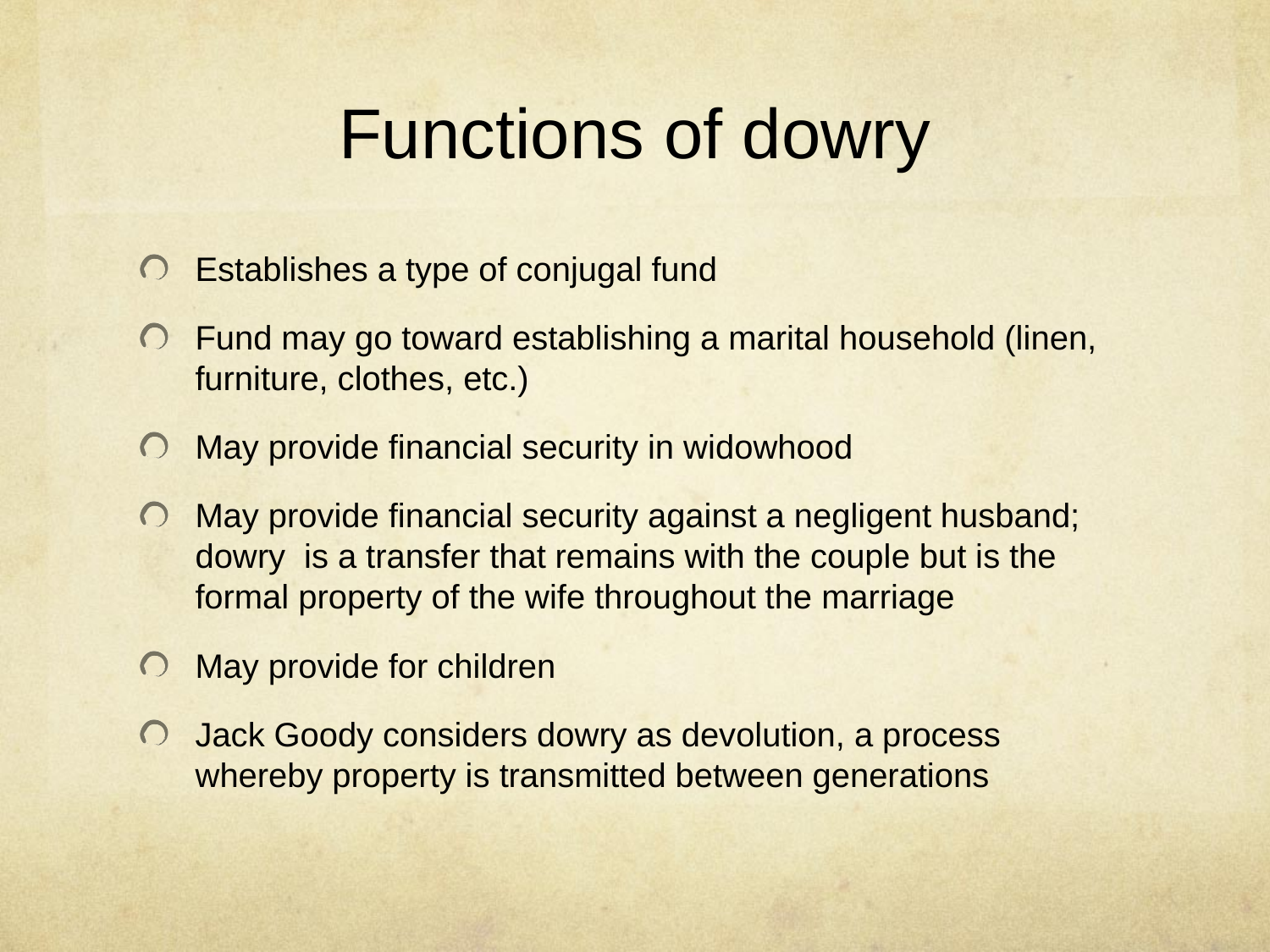

# Functions of dowry
Establishes a type of conjugal fund
Fund may go toward establishing a marital household (linen, furniture, clothes, etc.)
May provide financial security in widowhood
May provide financial security against a negligent husband; dowry  is a transfer that remains with the couple but is the formal property of the wife throughout the marriage
May provide for children
Jack Goody considers dowry as devolution, a process whereby property is transmitted between generations